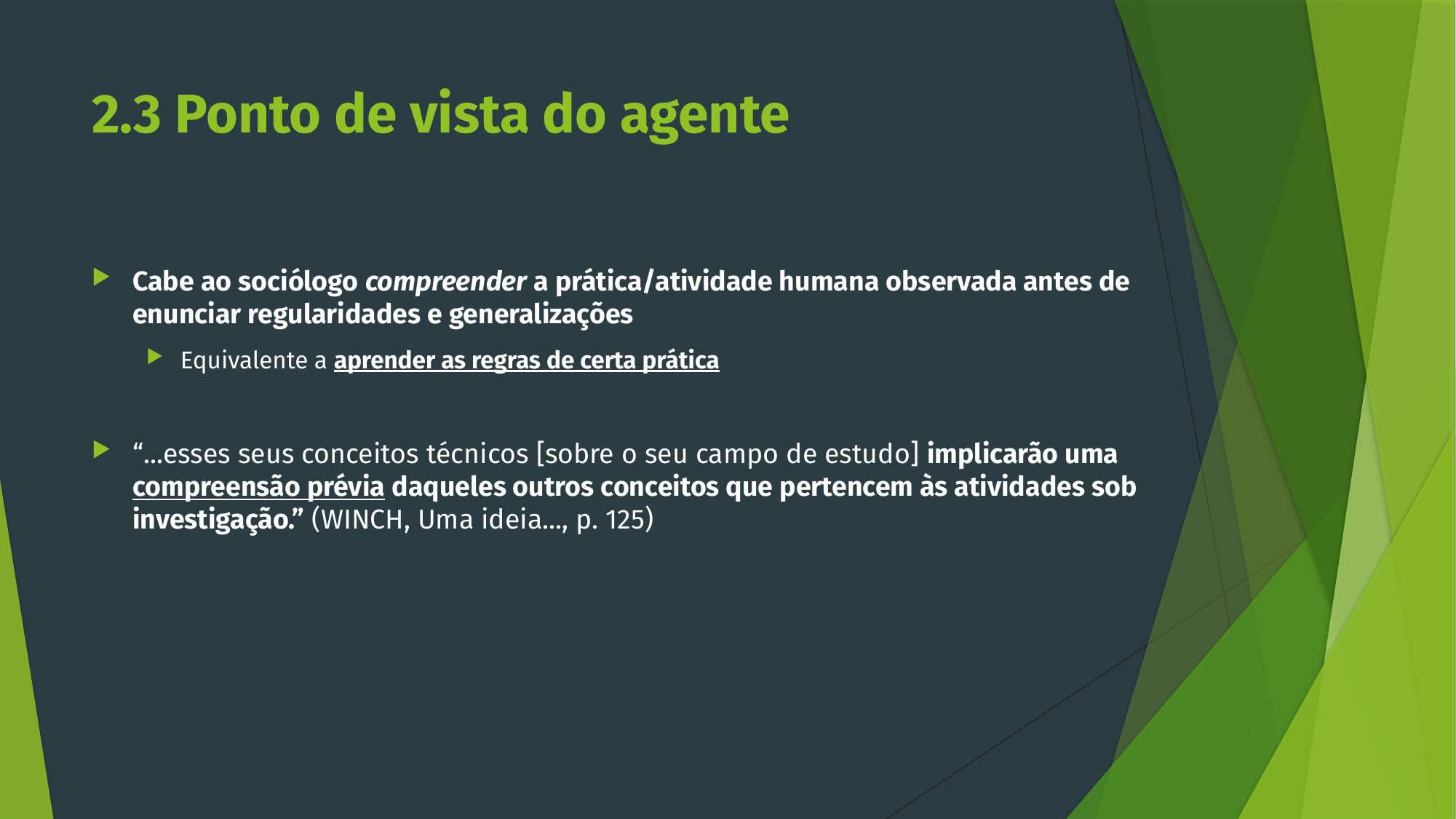

# 2.3 Ponto de vista do agente
Cabe ao sociólogo compreender a prática/atividade humana observada antes de enunciar regularidades e generalizações
Equivalente a aprender as regras de certa prática

“...esses seus conceitos técnicos [sobre o seu campo de estudo] implicarão uma compreensão prévia daqueles outros conceitos que pertencem às atividades sob investigação.” (WINCH, Uma ideia..., p. 125)